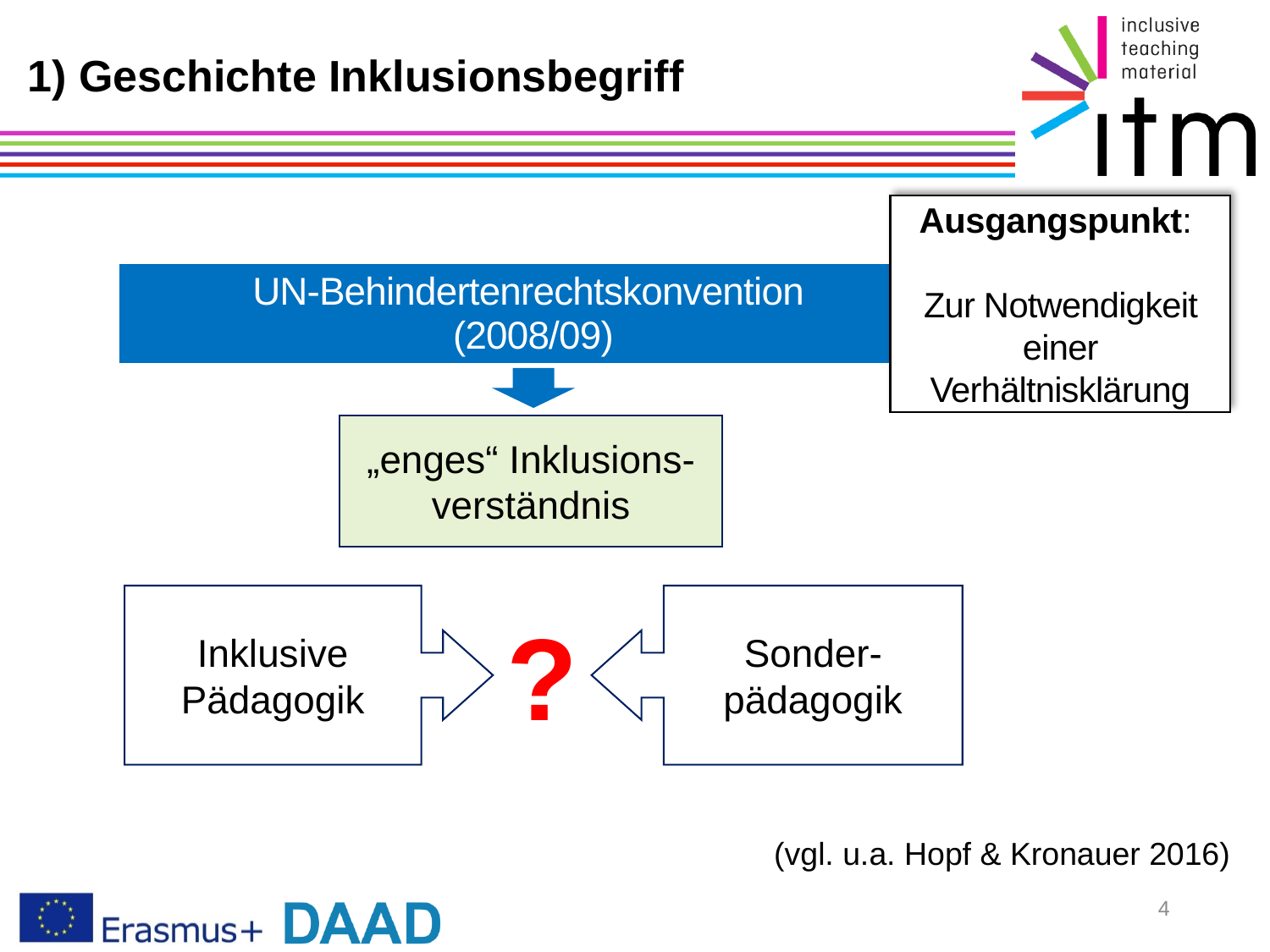

# 1) Geschichte Inklusionsbegriff

Ausgangspunkt:

Zur Notwendigkeit einer Verhältnisklärung
| UN-Behindertenrechtskonvention (2008/09) |
| --- |

„enges“ Inklusions-verständnis

Inklusive Pädagogik
Sonder-pädagogik
?
(vgl. u.a. Hopf & Kronauer 2016)
4